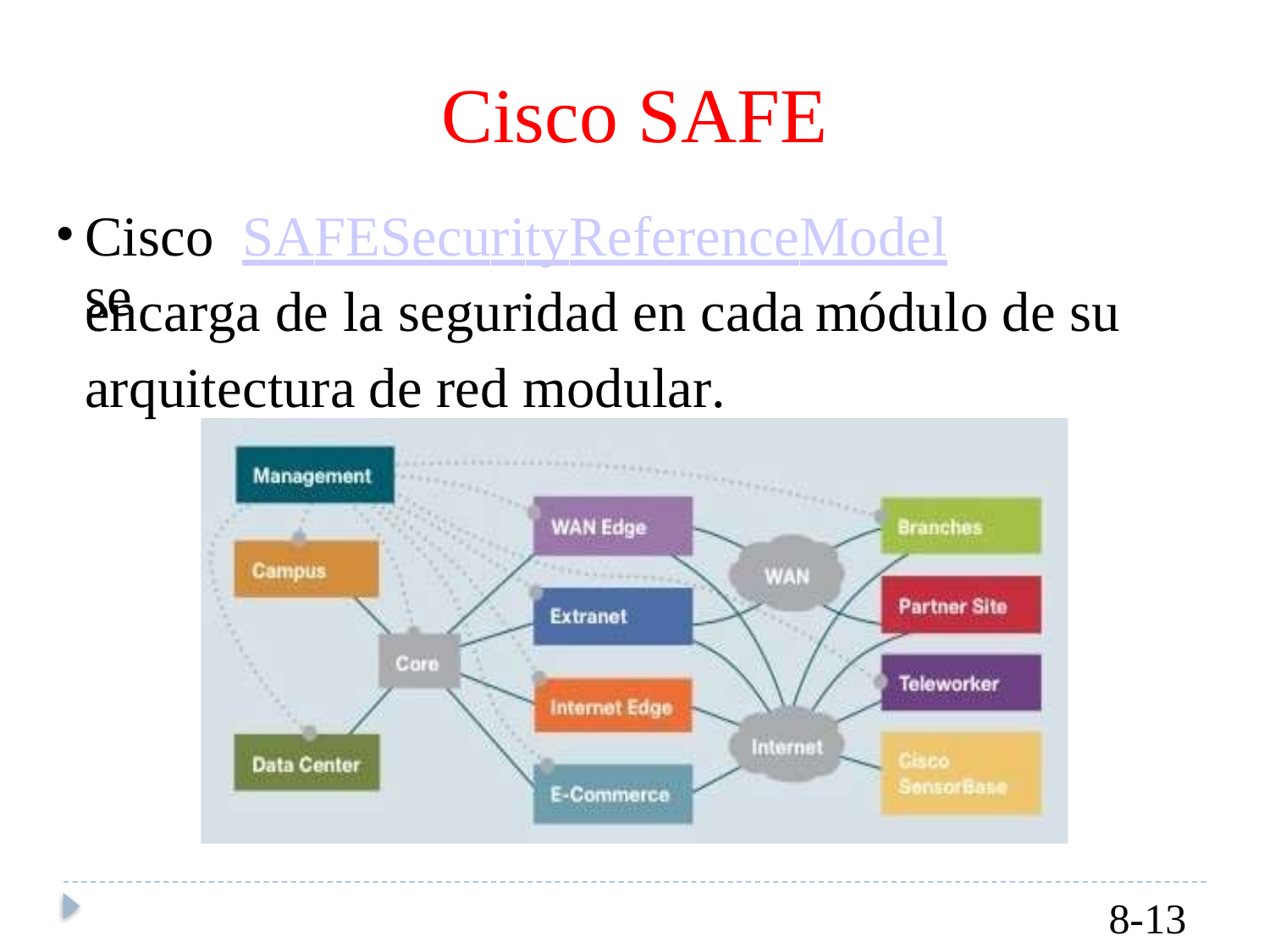

Cisco SAFE
•
Cisco  SAFESecurityReferenceModel se
encarga de la seguridad en cada
módulo
de
su
arquitectura
de
red
modular.

8-13